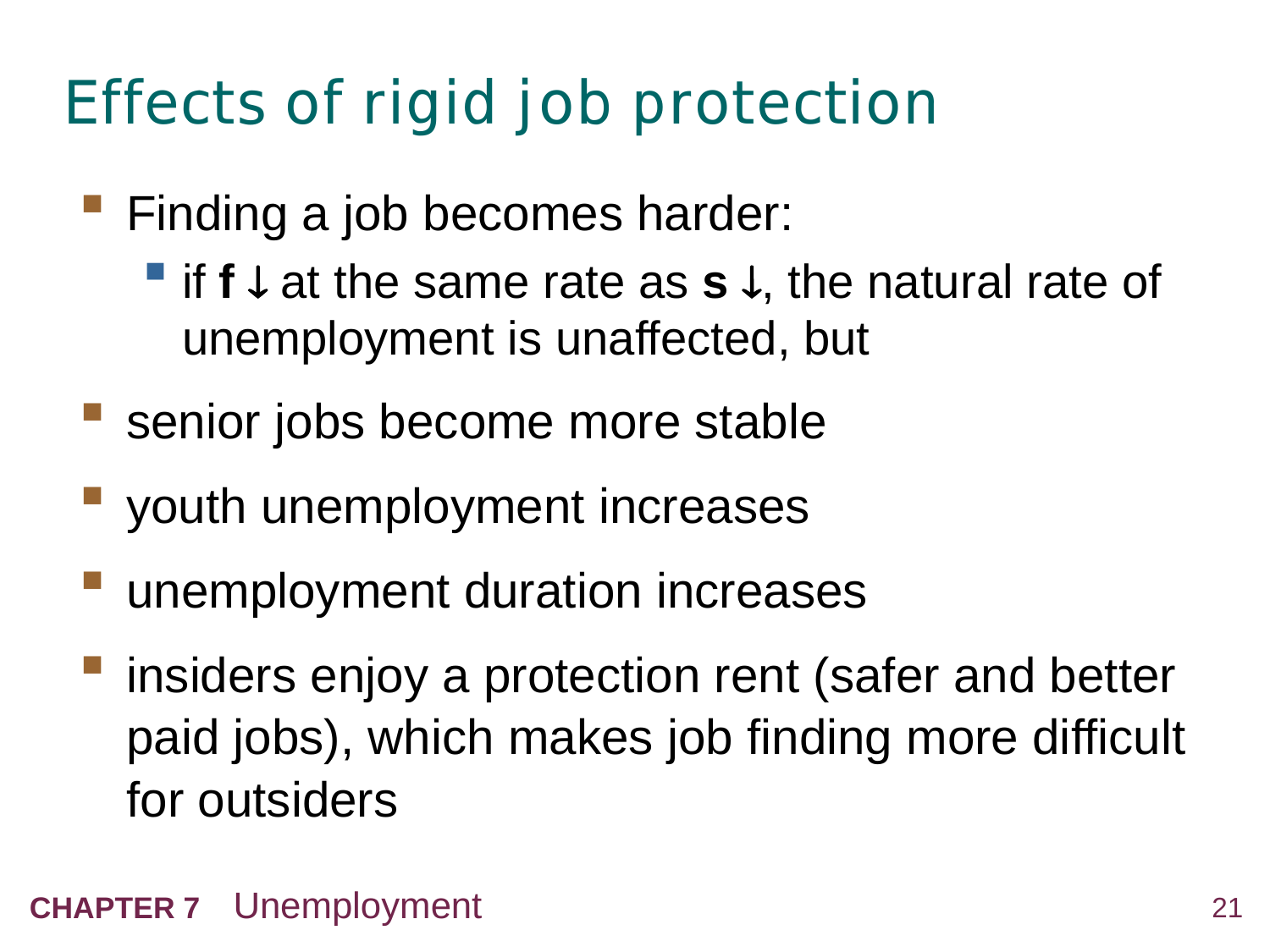

# Effects of rigid job protection
Finding a job becomes harder:
if f ↓ at the same rate as s ↓, the natural rate of unemployment is unaffected, but
senior jobs become more stable
youth unemployment increases
unemployment duration increases
insiders enjoy a protection rent (safer and better paid jobs), which makes job finding more difficult for outsiders